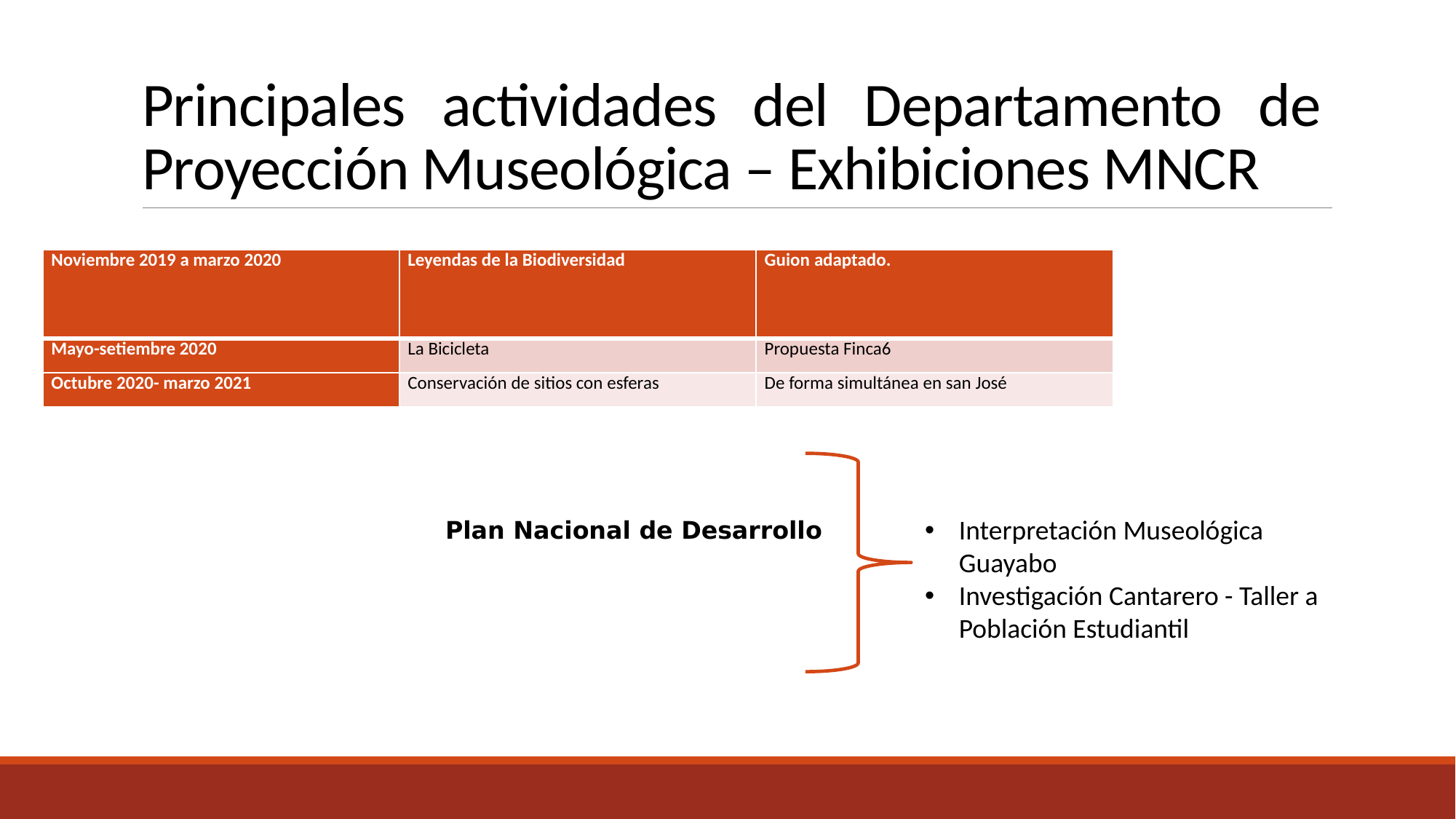

# Principales actividades del Departamento de Proyección Museológica – Exhibiciones MNCR

| Noviembre 2019 a marzo 2020 | Leyendas de la Biodiversidad | Guion adaptado. |
| --- | --- | --- |
| Mayo-setiembre 2020 | La Bicicleta | Propuesta Finca6 |
| Octubre 2020- marzo 2021 | Conservación de sitios con esferas | De forma simultánea en san José |

Plan Nacional de Desarrollo
Interpretación Museológica Guayabo
Investigación Cantarero - Taller a Población Estudiantil